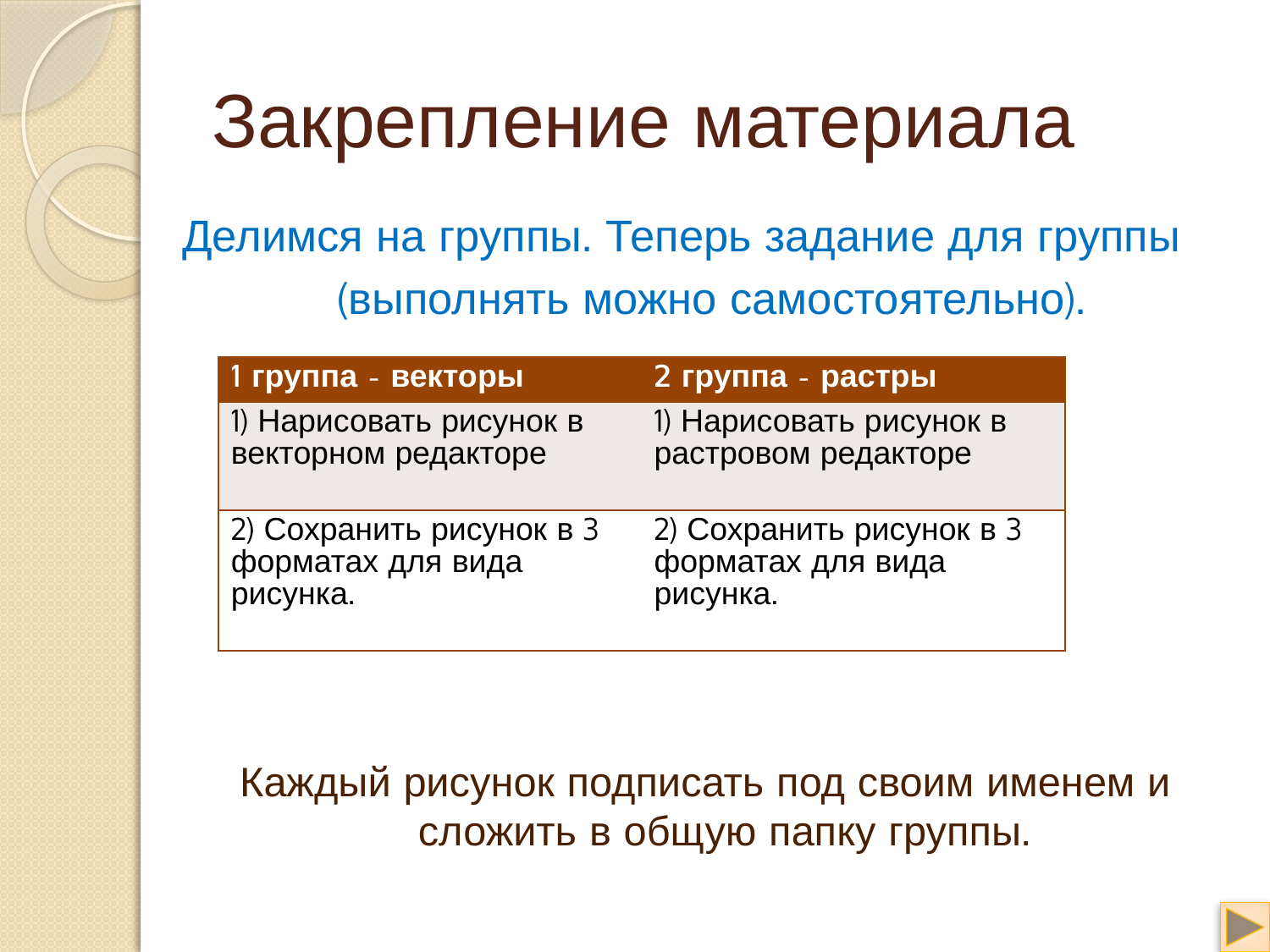

# Закрепление материала
Делимся на группы. Теперь задание для группы
 (выполнять можно самостоятельно).

Каждый рисунок подписать под своим именем и сложить в общую папку группы.
| 1 группа - векторы | 2 группа - растры |
| --- | --- |
| 1) Нарисовать рисунок в векторном редакторе | 1) Нарисовать рисунок в растровом редакторе |
| 2) Сохранить рисунок в 3 форматах для вида рисунка. | 2) Сохранить рисунок в 3 форматах для вида рисунка. |